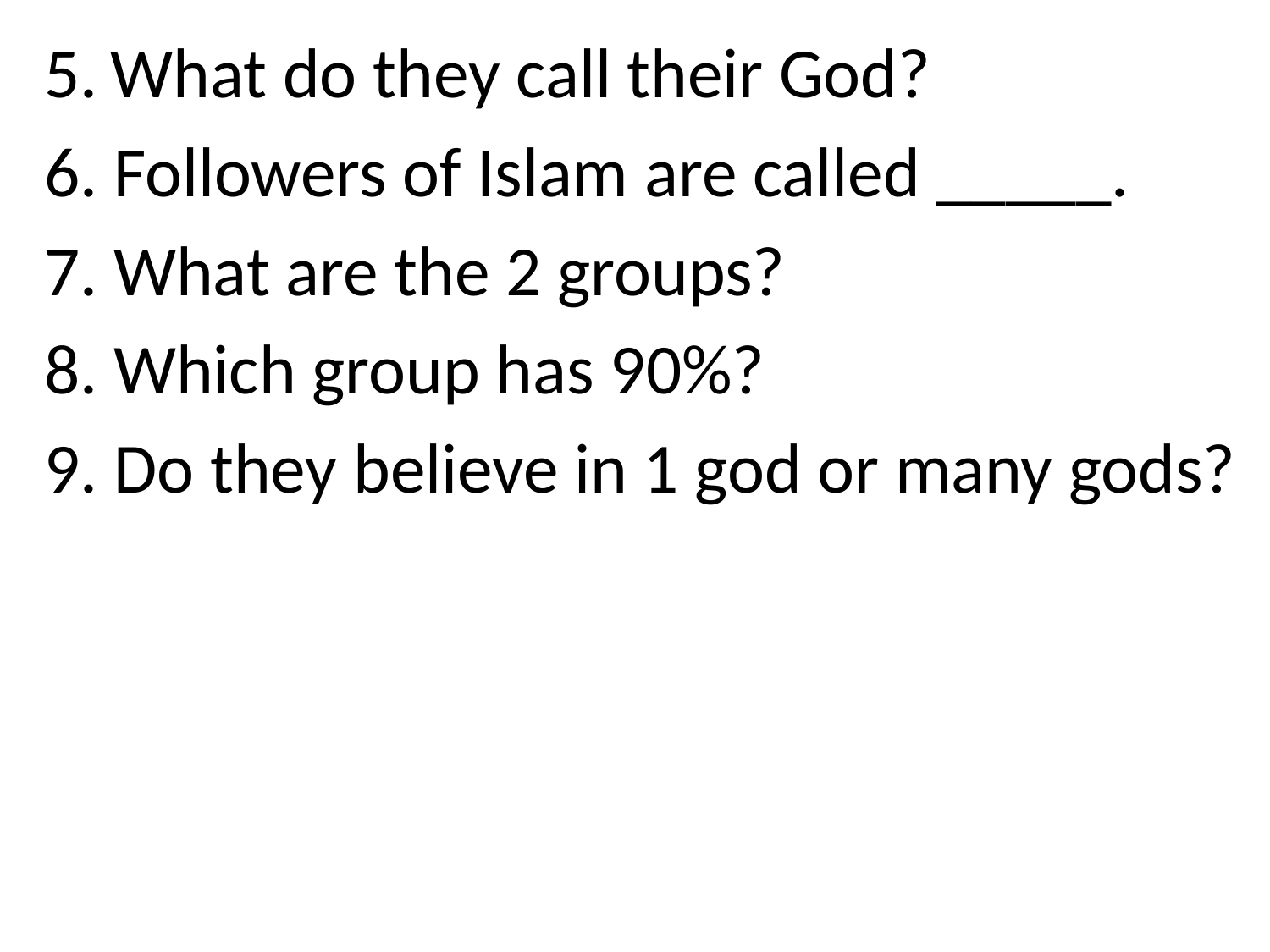

5. What do they call their God?
6. Followers of Islam are called _____.
7. What are the 2 groups?
8. Which group has 90%?
9. Do they believe in 1 god or many gods?